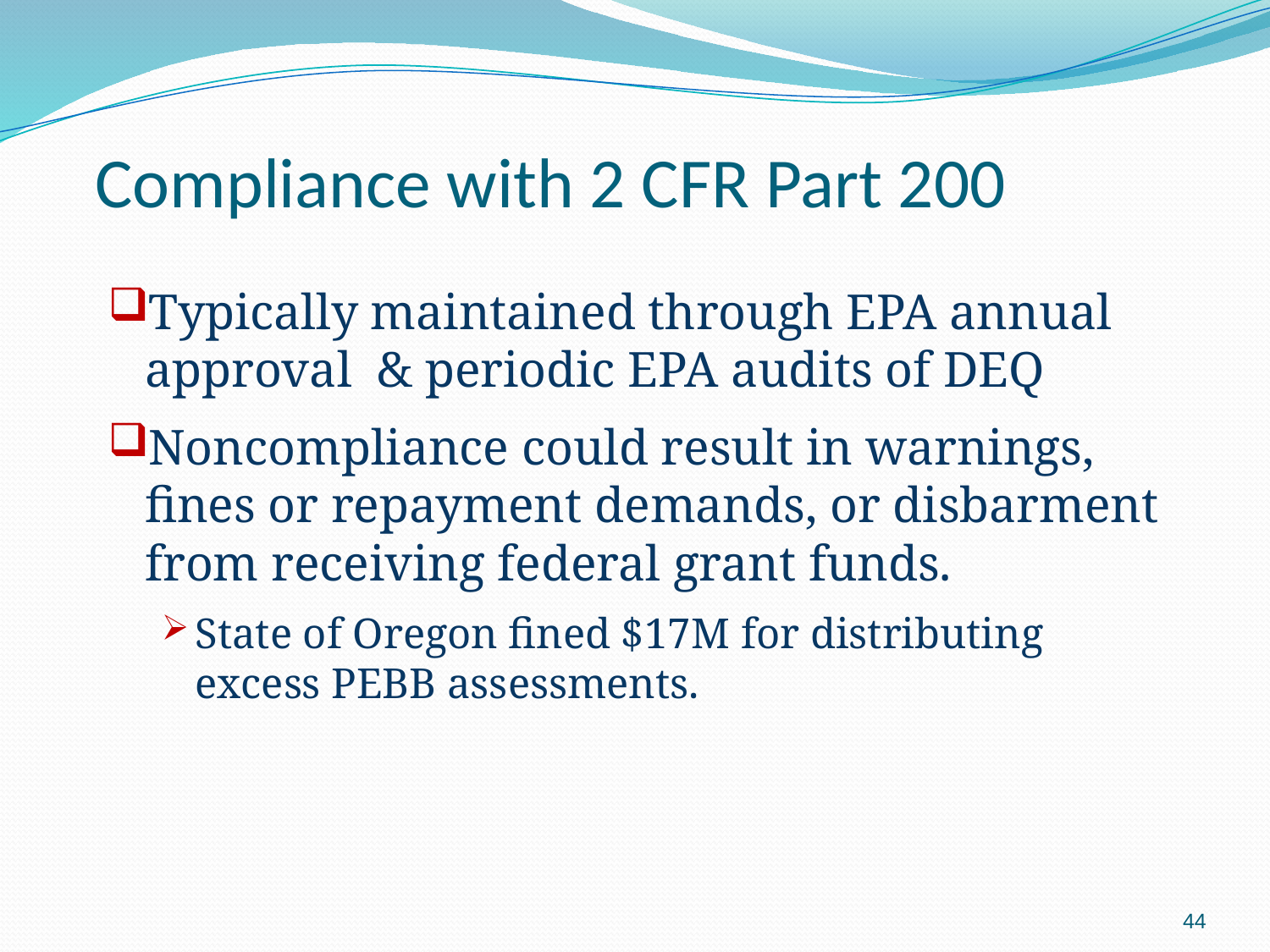

# Compliance with 2 CFR Part 200
Typically maintained through EPA annual approval  & periodic EPA audits of DEQ
Noncompliance could result in warnings, fines or repayment demands, or disbarment from receiving federal grant funds.
State of Oregon fined $17M for distributing excess PEBB assessments.

44